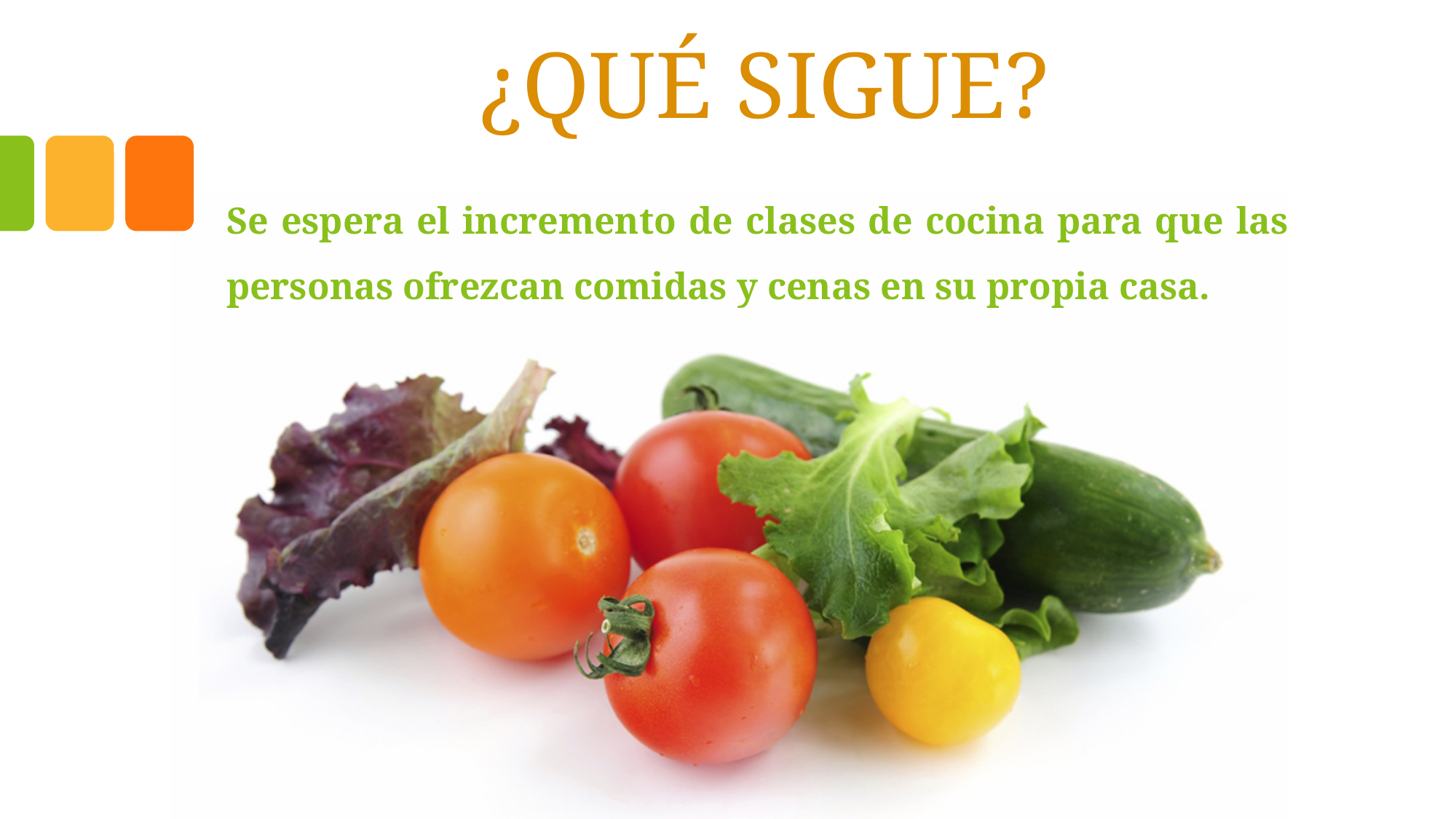

# ¿QUÉ SIGUE?
Se espera el incremento de clases de cocina para que las personas ofrezcan comidas y cenas en su propia casa.